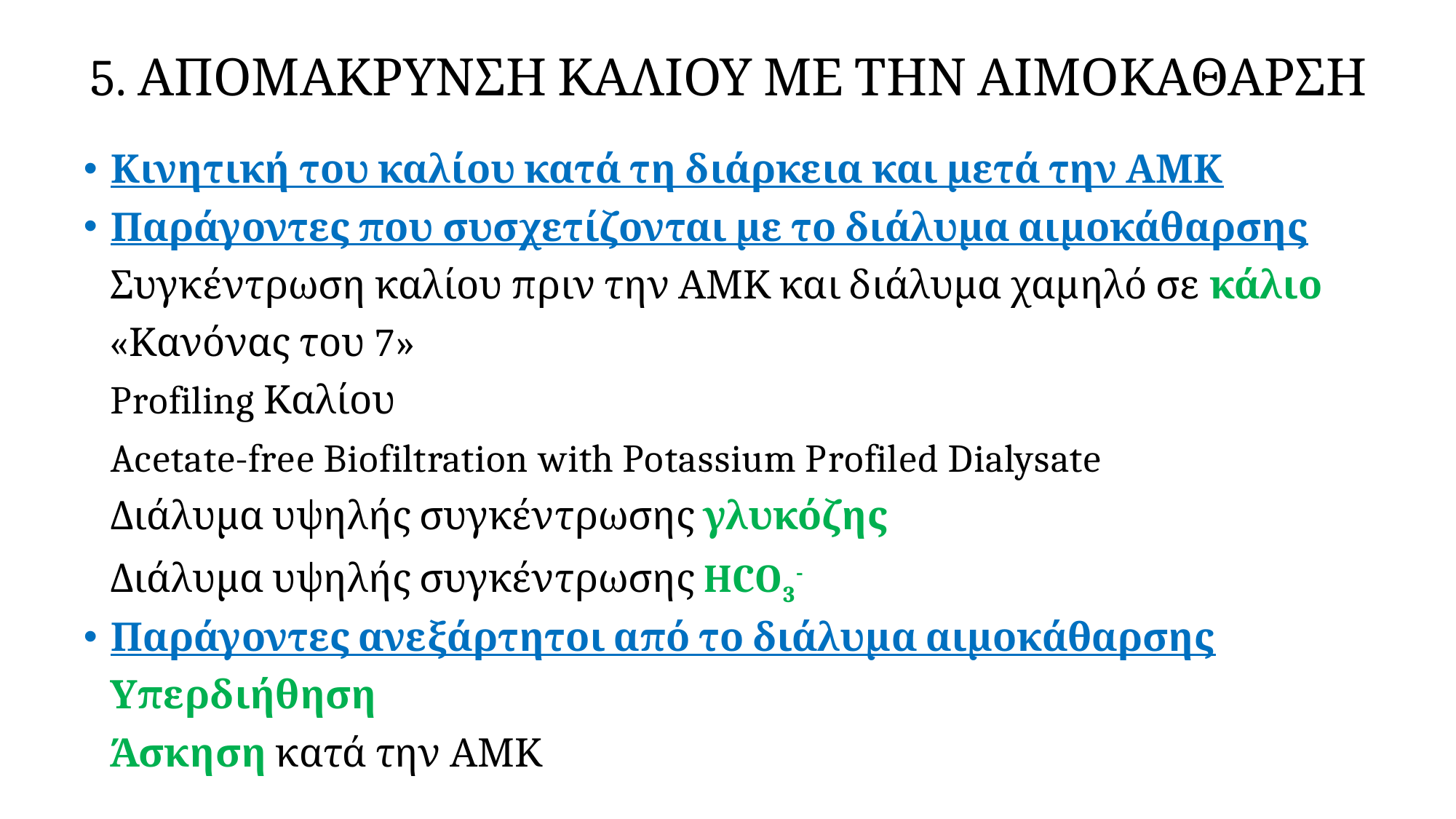

# 5. ΑΠΟΜΑΚΡΥΝΣΗ ΚΑΛΙΟΥ ΜΕ ΤΗΝ ΑΙΜΟΚΑΘΑΡΣΗ
Κινητική του καλίου κατά τη διάρκεια και μετά την ΑΜΚ
Παράγοντες που συσχετίζονται με το διάλυμα αιμοκάθαρσης
   Συγκέντρωση καλίου πριν την ΑΜΚ και διάλυμα χαμηλό σε κάλιο
   «Κανόνας του 7»
   Profiling Καλίου
   Acetate-free Biofiltration with Potassium Profiled Dialysate
   Διάλυμα υψηλής συγκέντρωσης γλυκόζης
   Διάλυμα υψηλής συγκέντρωσης HCO3-
Παράγοντες ανεξάρτητοι από το διάλυμα αιμοκάθαρσης
   Υπερδιήθηση
   Άσκηση κατά την ΑΜΚ